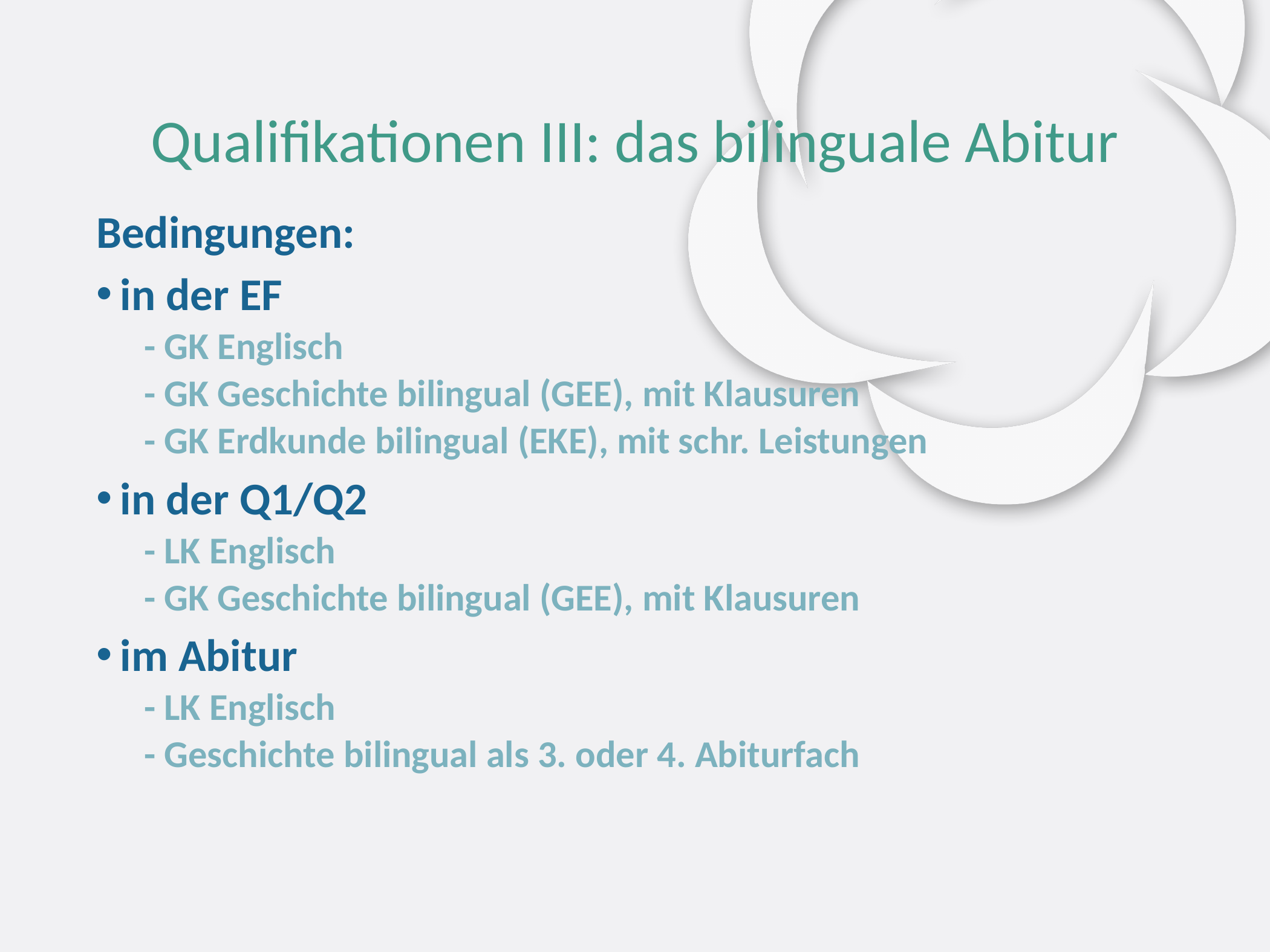

# Qualifikationen III: das bilinguale Abitur
Bedingungen:
in der EF
- GK Englisch
- GK Geschichte bilingual (GEE), mit Klausuren
- GK Erdkunde bilingual (EKE), mit schr. Leistungen
in der Q1/Q2
- LK Englisch
- GK Geschichte bilingual (GEE), mit Klausuren
im Abitur
- LK Englisch
- Geschichte bilingual als 3. oder 4. Abiturfach